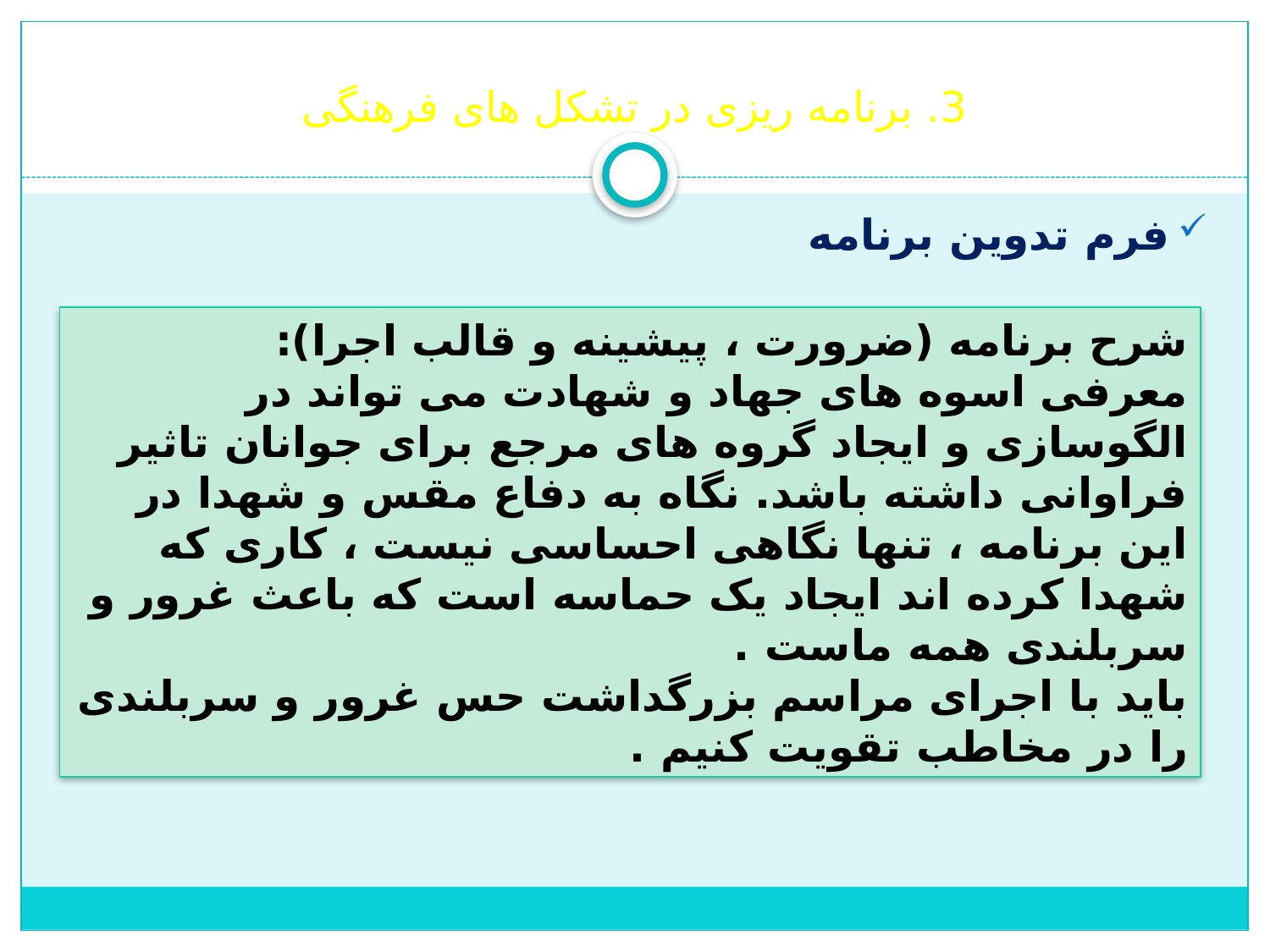

# 3. برنامه ریزی در تشکل های فرهنگی
فرم تدوین برنامه
شرح برنامه (ضرورت ، پیشینه و قالب اجرا):
معرفی اسوه های جهاد و شهادت می تواند در الگوسازی و ایجاد گروه های مرجع برای جوانان تاثیر فراوانی داشته باشد. نگاه به دفاع مقس و شهدا در این برنامه ، تنها نگاهی احساسی نیست ، کاری که شهدا کرده اند ایجاد یک حماسه است که باعث غرور و سربلندی همه ماست .
باید با اجرای مراسم بزرگداشت حس غرور و سربلندی را در مخاطب تقویت کنیم .